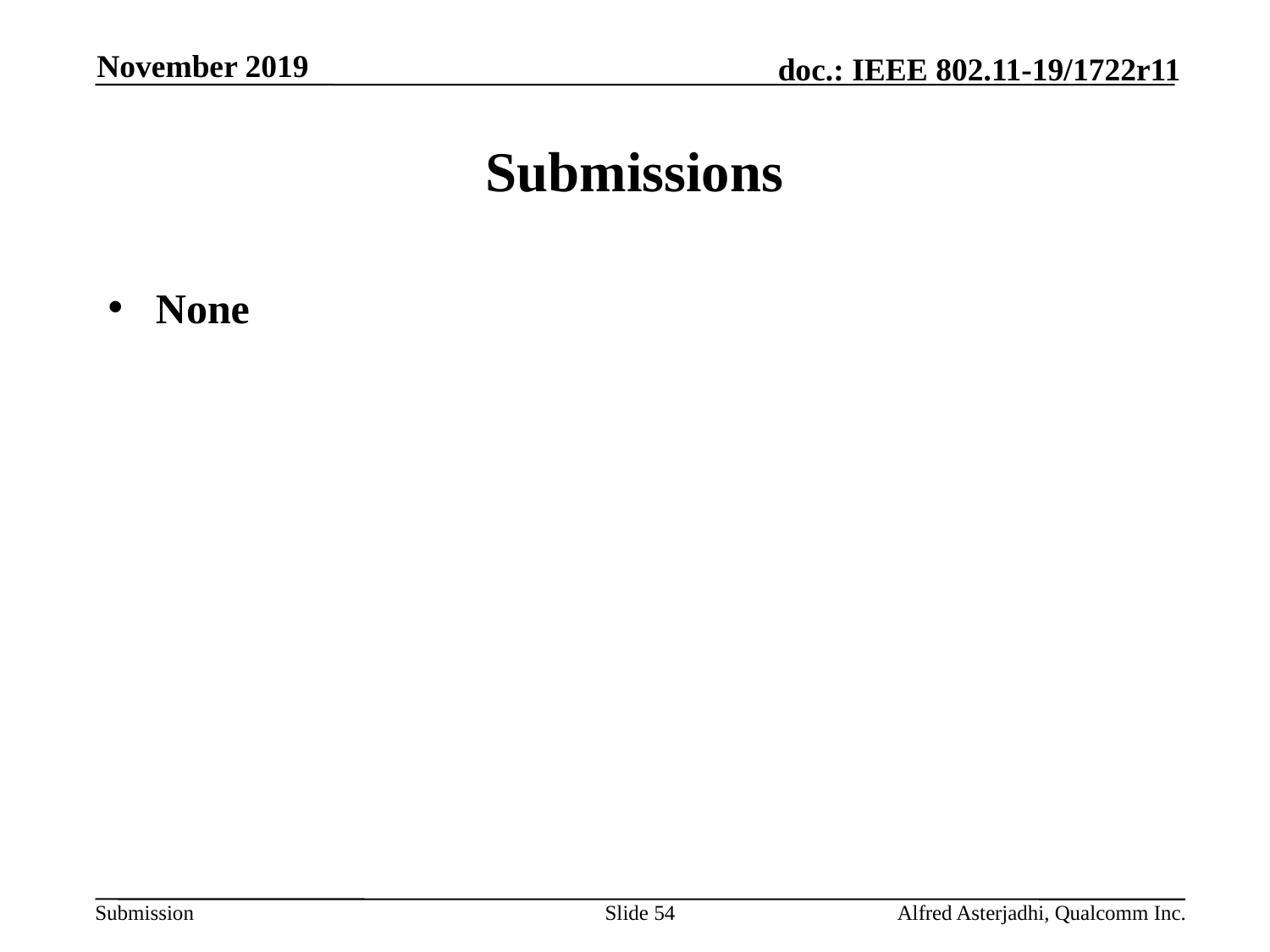

November 2019
# Submissions
None
Slide 54
Alfred Asterjadhi, Qualcomm Inc.